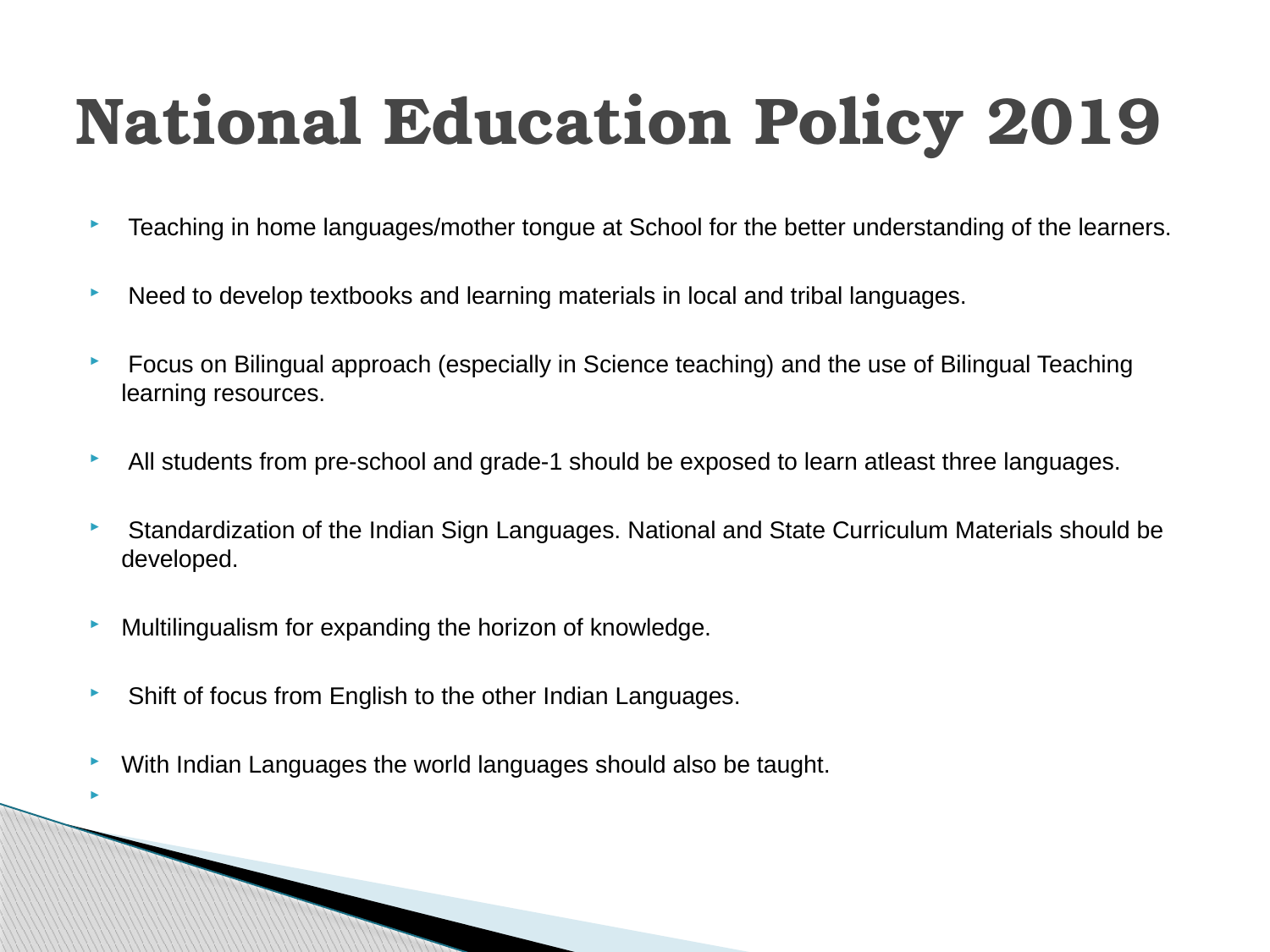

# National Education Policy 2019
 Teaching in home languages/mother tongue at School for the better understanding of the learners.

 Need to develop textbooks and learning materials in local and tribal languages.

 Focus on Bilingual approach (especially in Science teaching) and the use of Bilingual Teaching learning resources.

 All students from pre-school and grade-1 should be exposed to learn atleast three languages.

 Standardization of the Indian Sign Languages. National and State Curriculum Materials should be developed.

Multilingualism for expanding the horizon of knowledge.

 Shift of focus from English to the other Indian Languages.

With Indian Languages the world languages should also be taught.